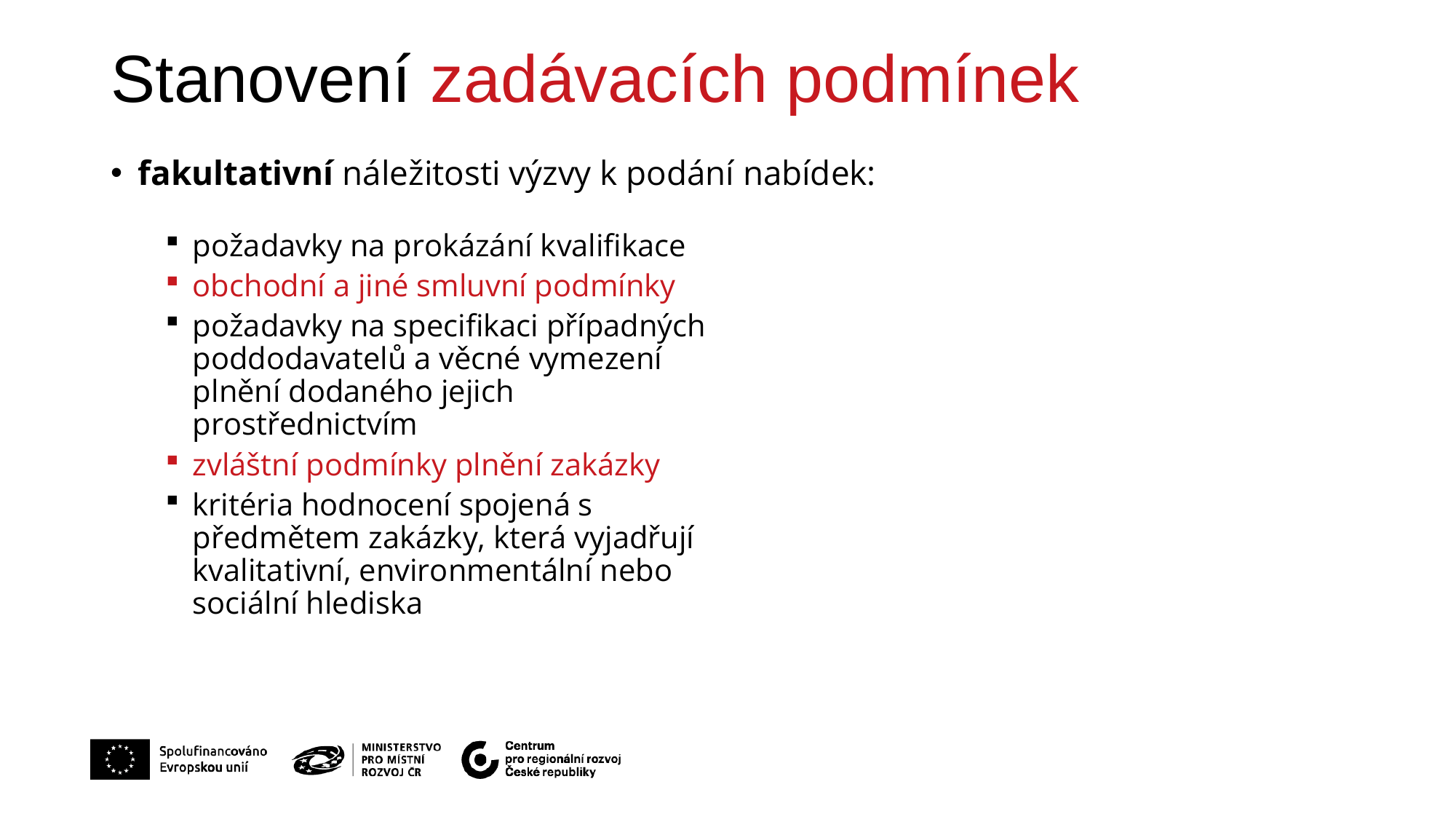

# Stanovení zadávacích podmínek
fakultativní náležitosti výzvy k podání nabídek:
požadavky na prokázání kvalifikace
obchodní a jiné smluvní podmínky
požadavky na specifikaci případných poddodavatelů a věcné vymezení plnění dodaného jejich prostřednictvím
zvláštní podmínky plnění zakázky
kritéria hodnocení spojená s předmětem zakázky, která vyjadřují kvalitativní, environmentální nebo sociální hlediska